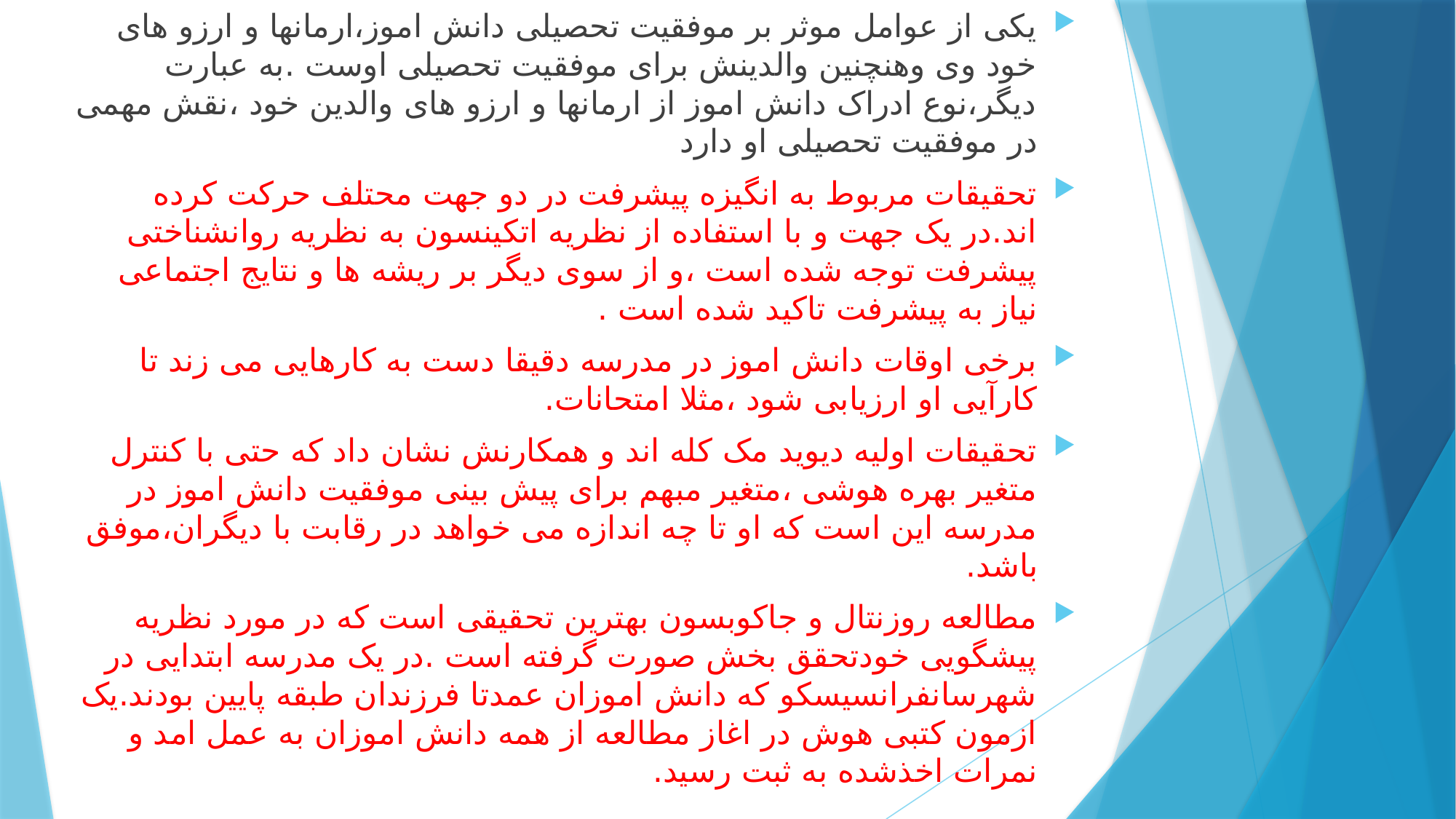

یکی از عوامل موثر بر موفقیت تحصیلی دانش اموز،ارمانها و ارزو های خود وی وهنچنین والدینش برای موفقیت تحصیلی اوست .به عبارت دیگر،نوع ادراک دانش اموز از ارمانها و ارزو های والدین خود ،نقش مهمی در موفقیت تحصیلی او دارد
تحقیقات مربوط به انگیزه پیشرفت در دو جهت محتلف حرکت کرده اند.در یک جهت و با استفاده از نظریه اتکینسون به نظریه روانشناختی پیشرفت توجه شده است ،و از سوی دیگر بر ریشه ها و نتایج اجتماعی  نیاز به پیشرفت تاکید شده است .
برخی اوقات دانش اموز در مدرسه دقیقا دست به کارهایی می زند تا کارآیی او ارزیابی شود ،مثلا امتحانات.
تحقیقات اولیه دیوید مک کله اند و همکارنش نشان داد که حتی با کنترل متغیر بهره هوشی ،متغیر مبهم برای پیش بینی موفقیت دانش اموز در مدرسه این است که او تا چه اندازه می خواهد در رقابت با دیگران،موفق باشد.
مطالعه روزنتال و جاکوبسون بهترین تحقیقی است که در مورد نظریه پیشگویی خودتحقق بخش صورت گرفته است .در یک مدرسه ابتدایی در شهرسانفرانسیسکو که دانش اموزان عمدتا فرزندان طبقه پایین بودند.یک ازمون کتبی هوش در اغاز مطالعه از همه دانش اموزان به عمل امد و نمرات اخذشده به ثبت رسید.